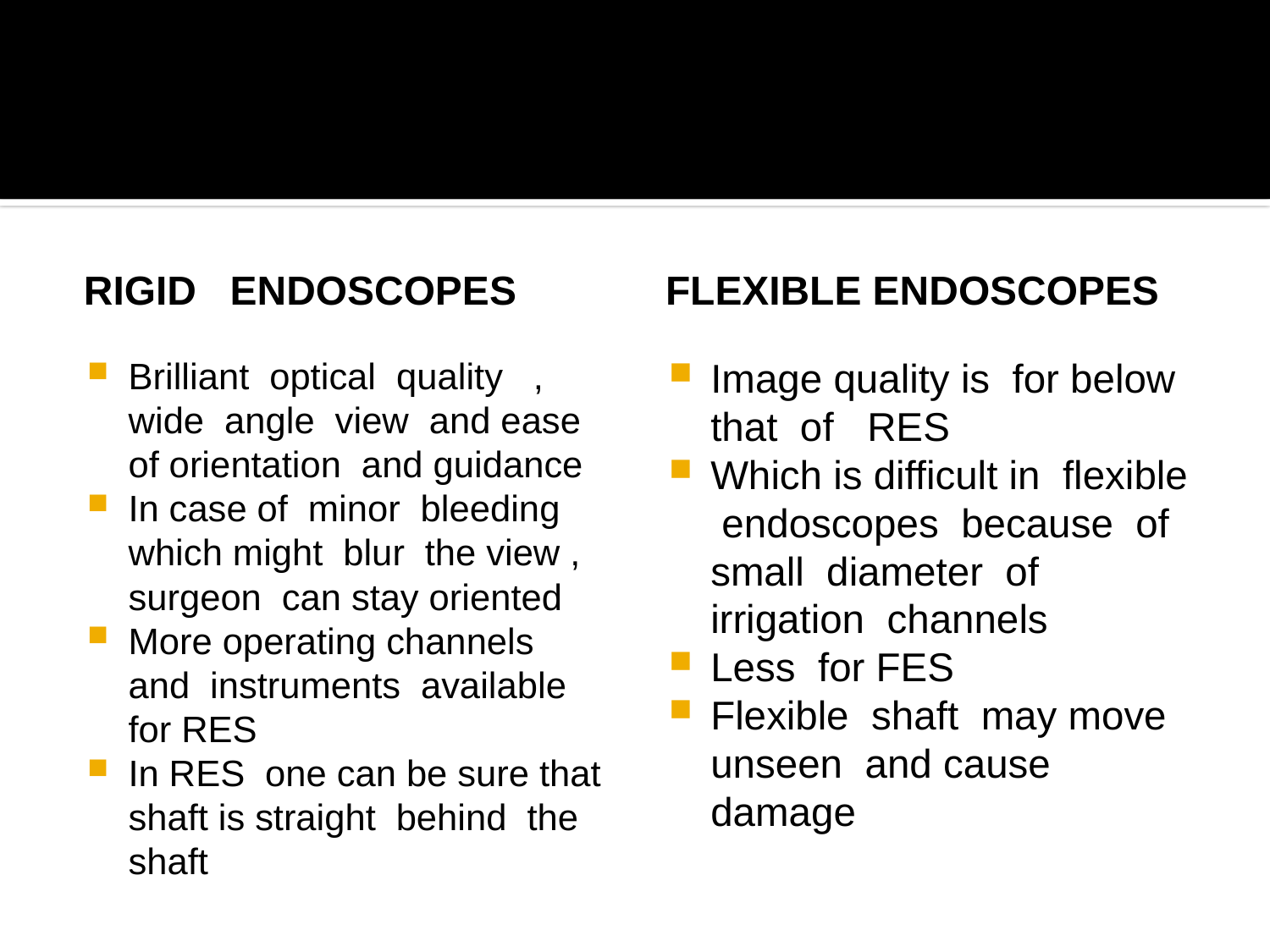

#
Rigid   endoscopes
Flexible endoscopes
Brilliant  optical  quality   , wide  angle  view  and ease of orientation  and guidance
In case of  minor  bleeding  which might  blur  the view , surgeon  can stay oriented
More operating channels  and  instruments  available for RES
In RES  one can be sure that shaft is straight  behind  the shaft

Image quality is  for below that  of   RES
Which is difficult in  flexible  endoscopes  because  of  small  diameter  of irrigation  channels
Less  for FES
Flexible  shaft  may move unseen  and cause  damage